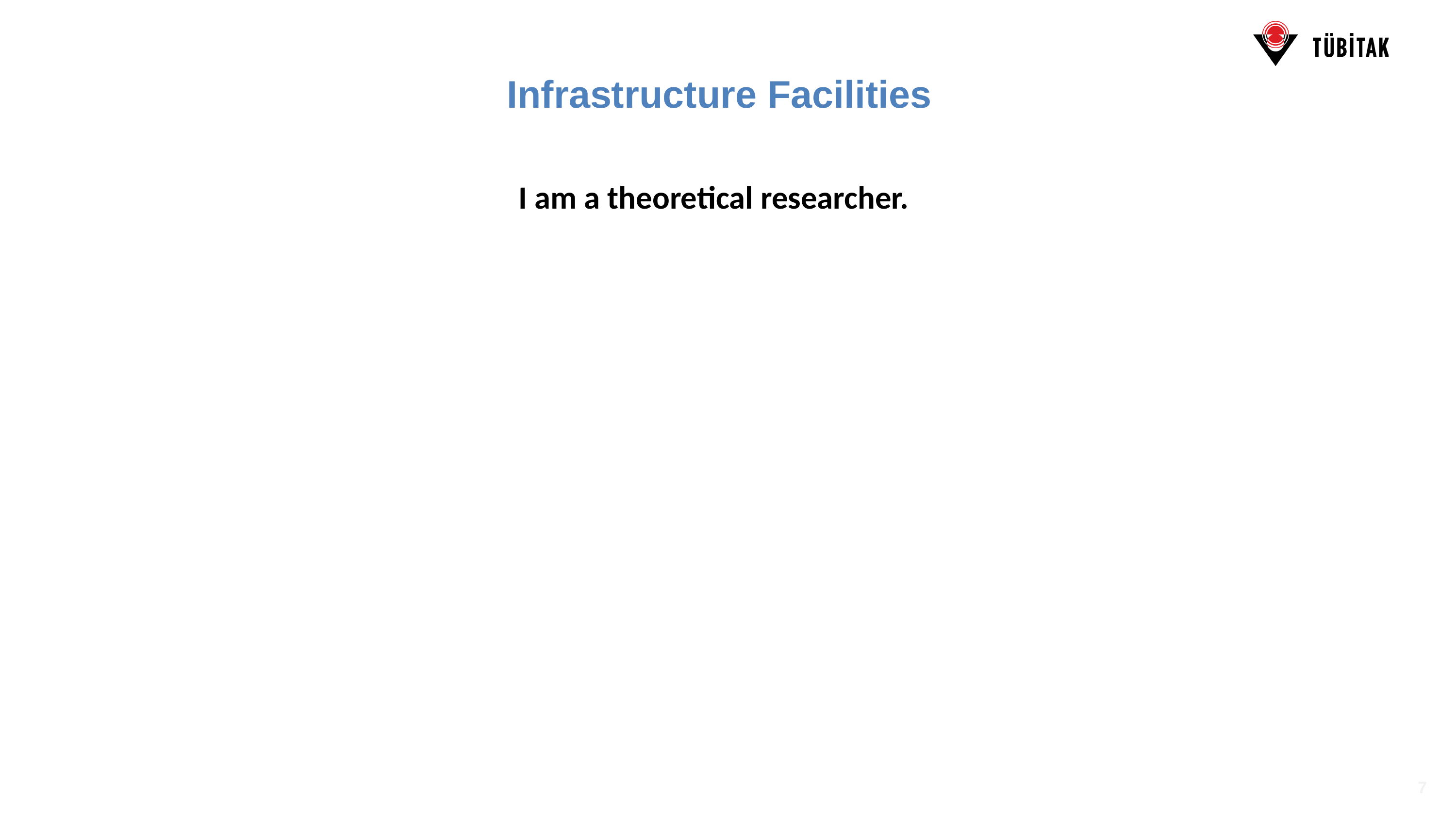

Infrastructure Facilities
I am a theoretical researcher.
7